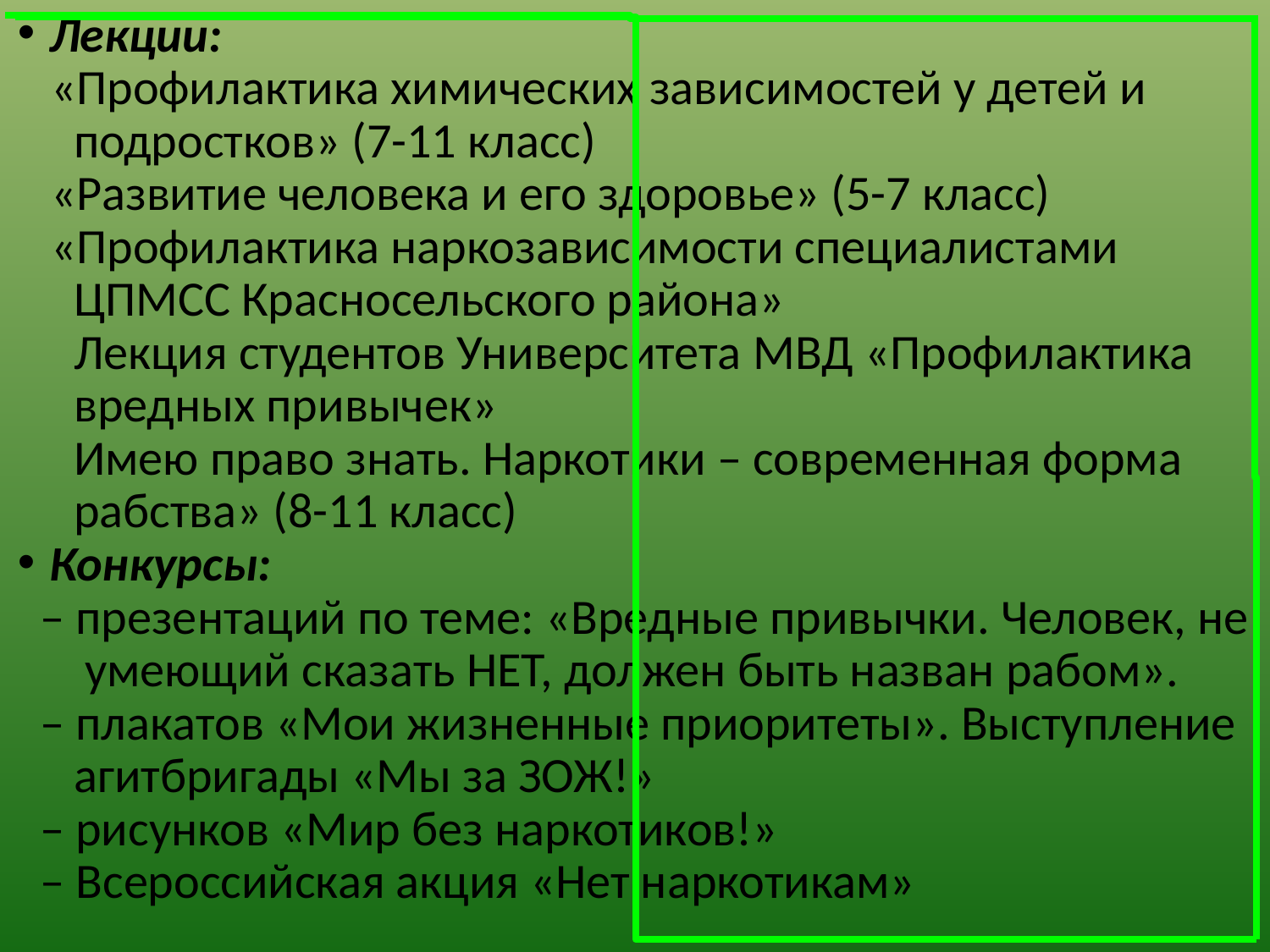

Лекции:
   «Профилактика химических зависимостей у детей и
     подростков» (7-11 класс)
   «Развитие человека и его здоровье» (5-7 класс)
   «Профилактика наркозависимости специалистами
     ЦПМСС Красносельского района»
     Лекция студентов Университета МВД «Профилактика
     вредных привычек»
     Имею право знать. Наркотики – современная форма
     рабства» (8-11 класс)
Конкурсы:
  – презентаций по теме: «Вредные привычки. Человек, не
      умеющий сказать НЕТ, должен быть назван рабом».
  – плакатов «Мои жизненные приоритеты». Выступление
     агитбригады «Мы за ЗОЖ!»
  – рисунков «Мир без наркотиков!»
  – Всероссийская акция «Нет наркотикам»